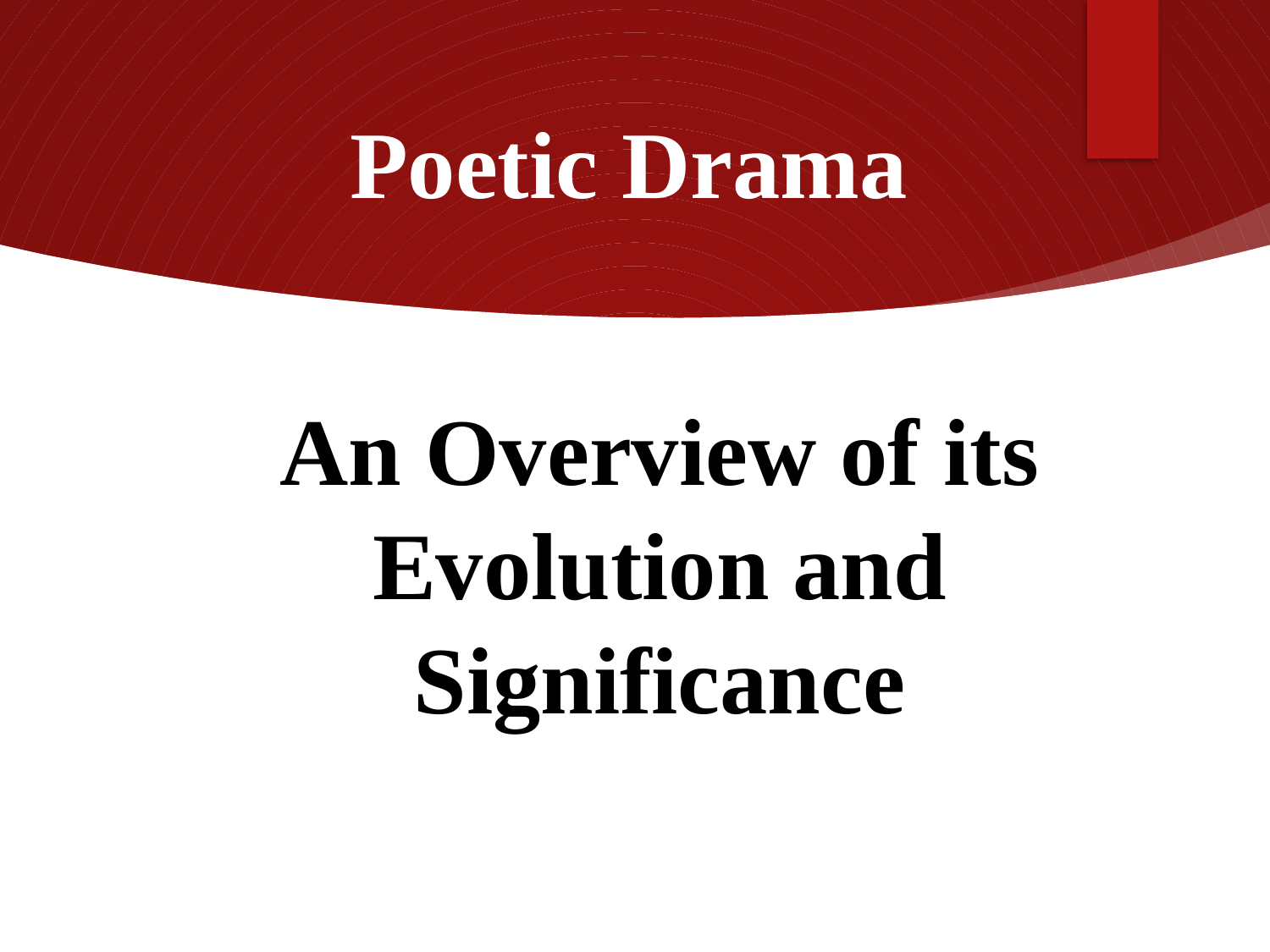

# Poetic Drama

An Overview of its Evolution and Significance